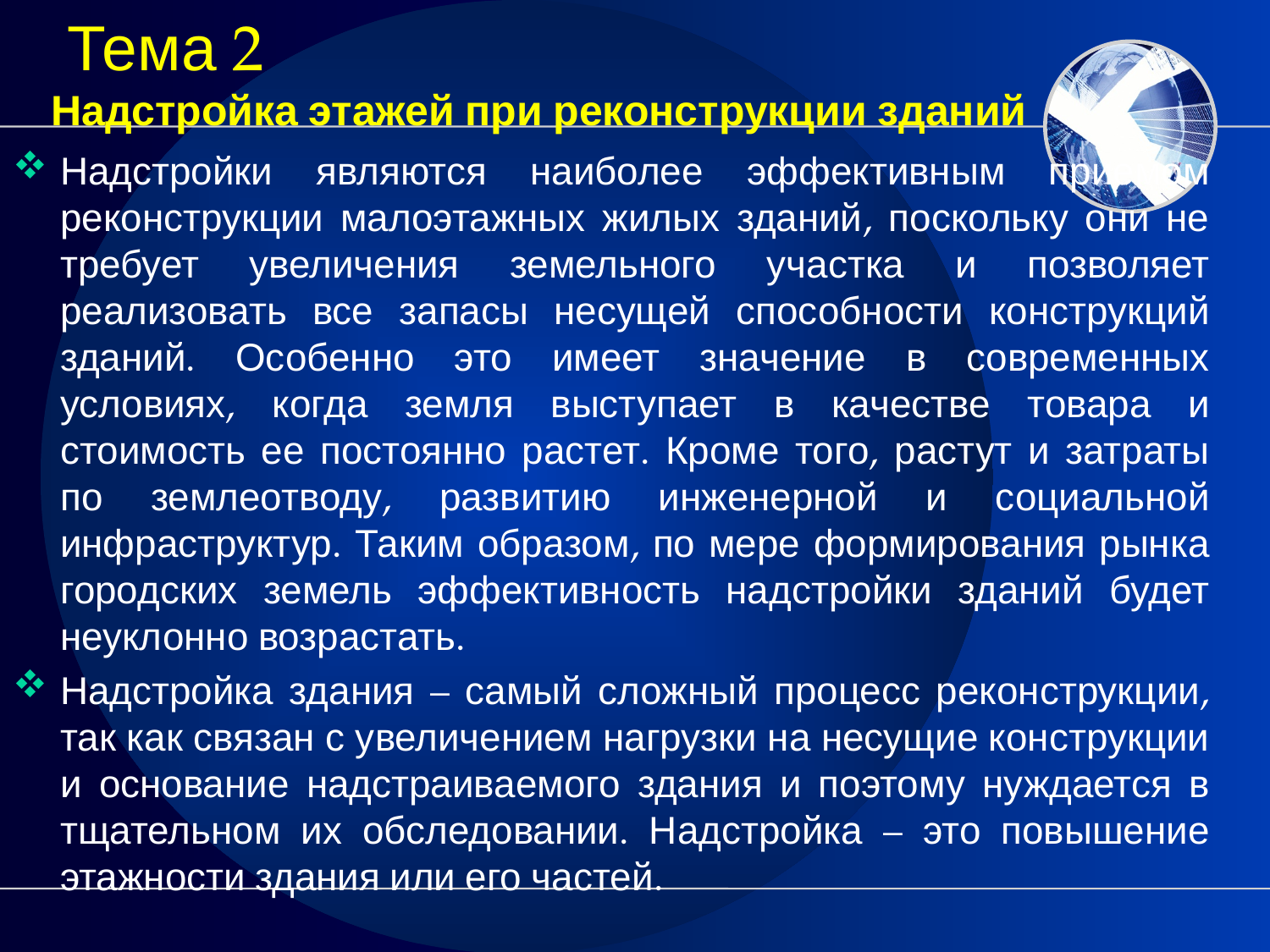

# Тема 2 Надстройка этажей при реконструкции зданий
Надстройки являются наиболее эффективным приемом реконструкции малоэтажных жилых зданий, поскольку они не требует увеличения земельного участка и позволяет реализовать все запасы несущей способности конструкций зданий. Особенно это имеет значение в современных условиях, когда земля выступает в качестве товара и стоимость ее постоянно растет. Кроме того, растут и затраты по землеотводу, развитию инженерной и социальной инфраструктур. Таким образом, по мере формирования рынка городских земель эффективность надстройки зданий будет неуклонно возрастать.
Надстройка здания – самый сложный процесс реконструкции, так как связан с увеличением нагрузки на несущие конструкции и основание надстраиваемого здания и поэтому нуждается в тщательном их обследовании. Надстройка – это повышение этажности здания или его частей.